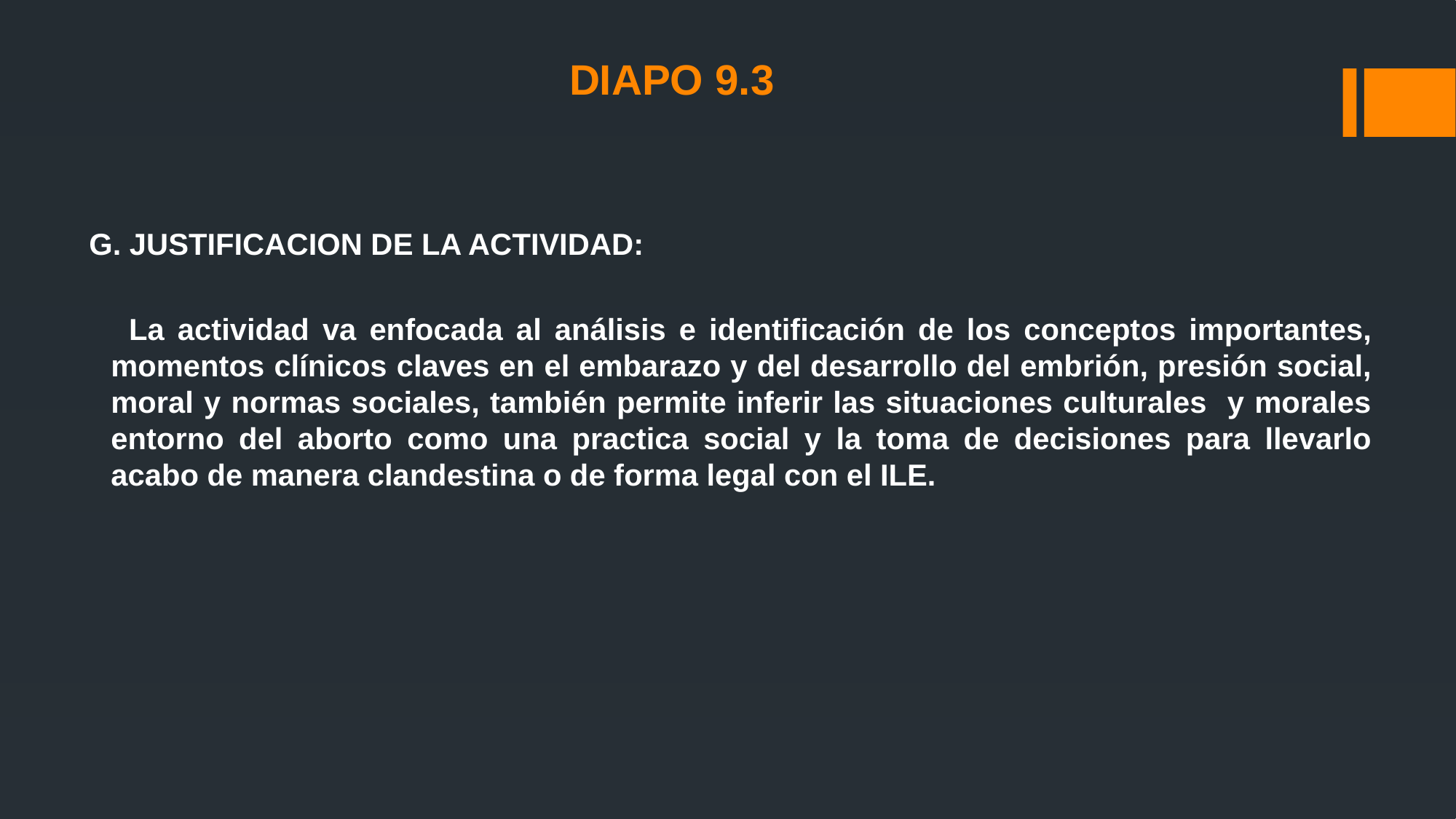

# DIAPO 9.3

G. JUSTIFICACION DE LA ACTIVIDAD:

   La actividad va enfocada al análisis e identificación de los conceptos importantes, momentos clínicos claves en el embarazo y del desarrollo del embrión, presión social, moral y normas sociales, también permite inferir las situaciones culturales  y morales entorno del aborto como una practica social y la toma de decisiones para llevarlo acabo de manera clandestina o de forma legal con el ILE.